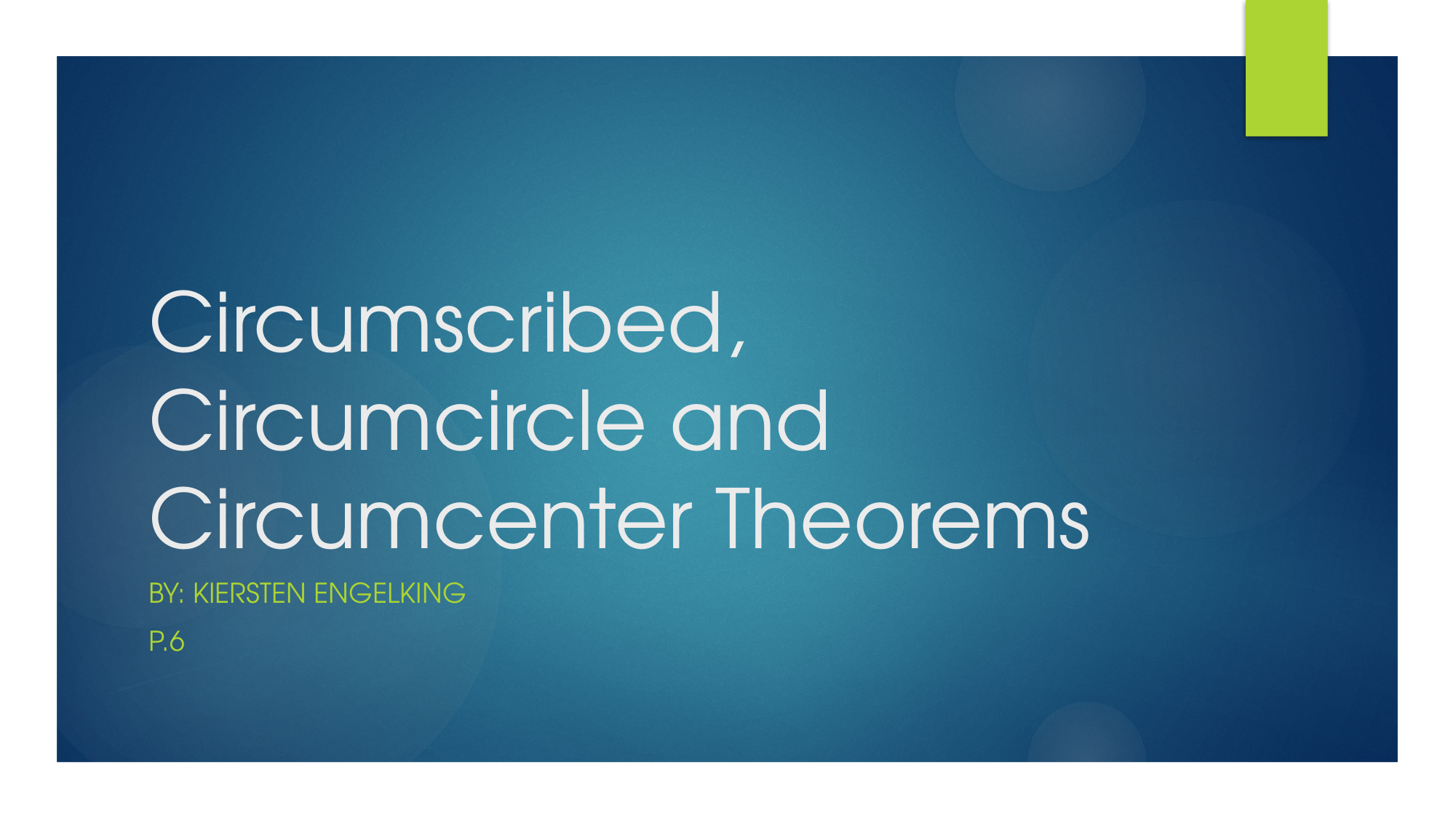

# Circumscribed, Circumcircle and Circumcenter Theorems
By: Kiersten engelking
p.6